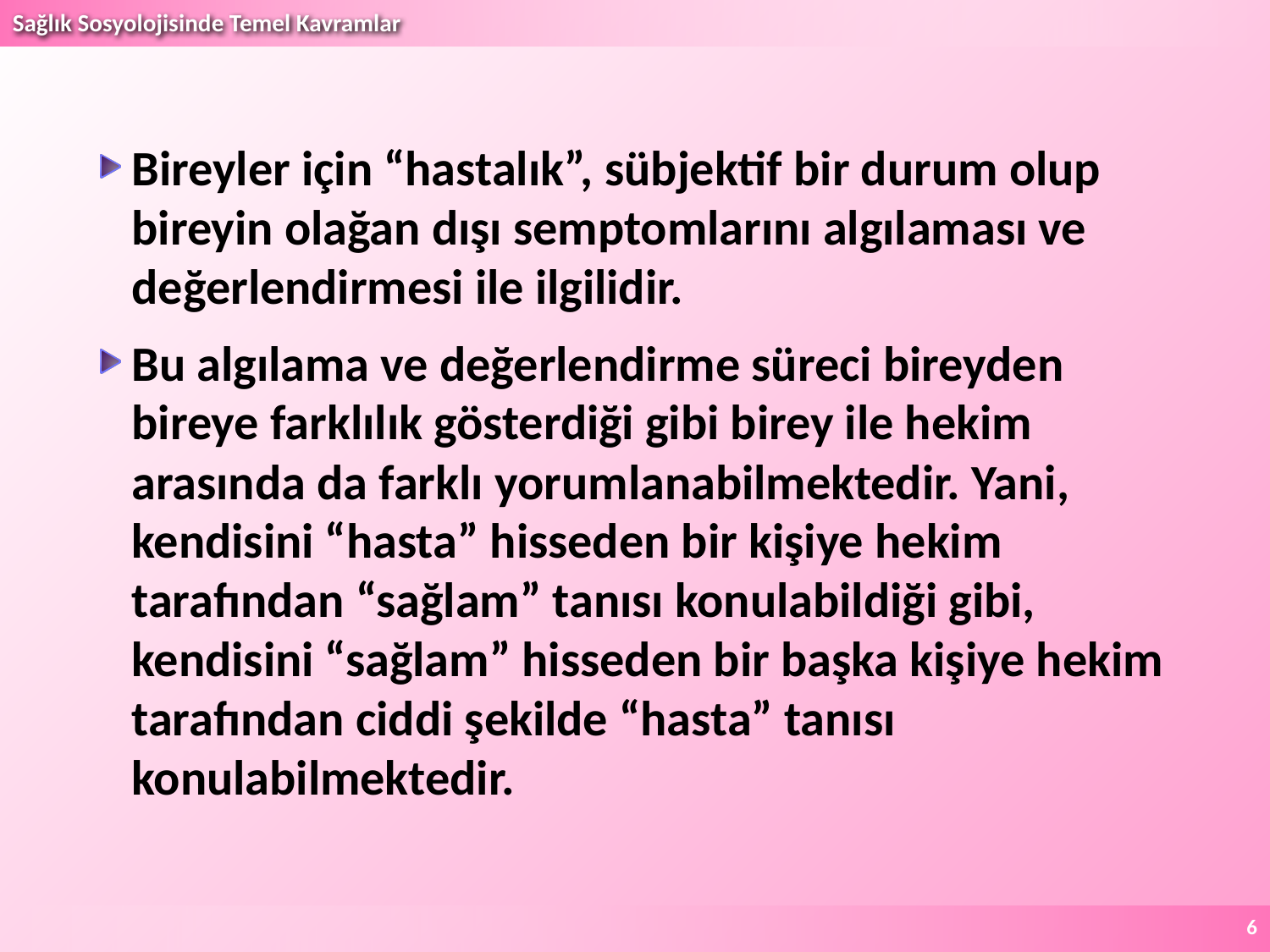

Bireyler için “hastalık”, sübjektif bir durum olup bireyin olağan dışı semptomlarını algılaması ve değerlendirmesi ile ilgilidir.
Bu algılama ve değerlendirme süreci bireyden bireye farklılık gösterdiği gibi birey ile hekim arasında da farklı yorumlanabilmektedir. Yani, kendisini “hasta” hisseden bir kişiye hekim tarafından “sağlam” tanısı konulabildiği gibi, kendisini “sağlam” hisseden bir başka kişiye hekim tarafından ciddi şekilde “hasta” tanısı konulabilmektedir.
6